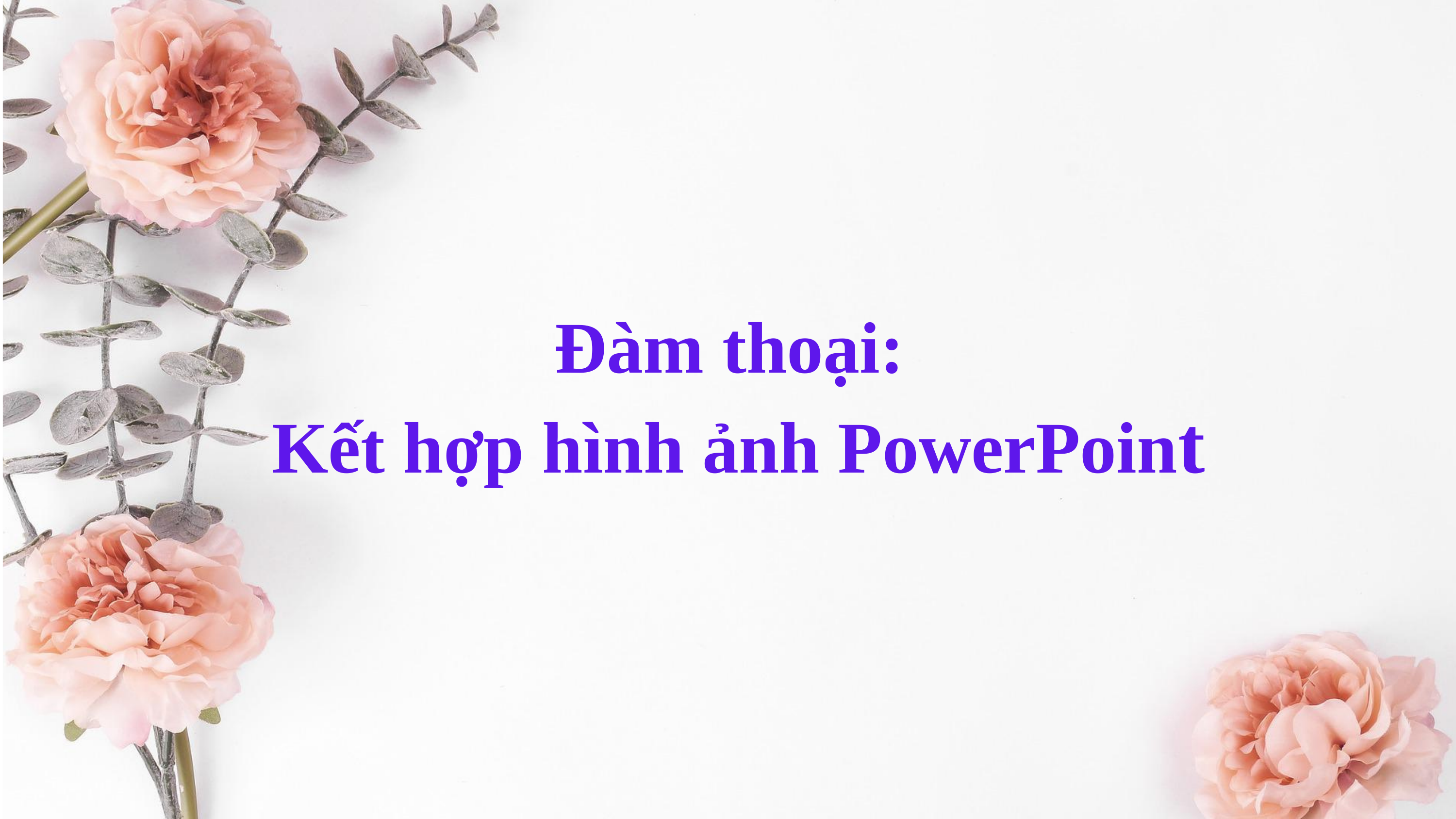

Đàm thoại:
 Kết hợp hình ảnh PowerPoint